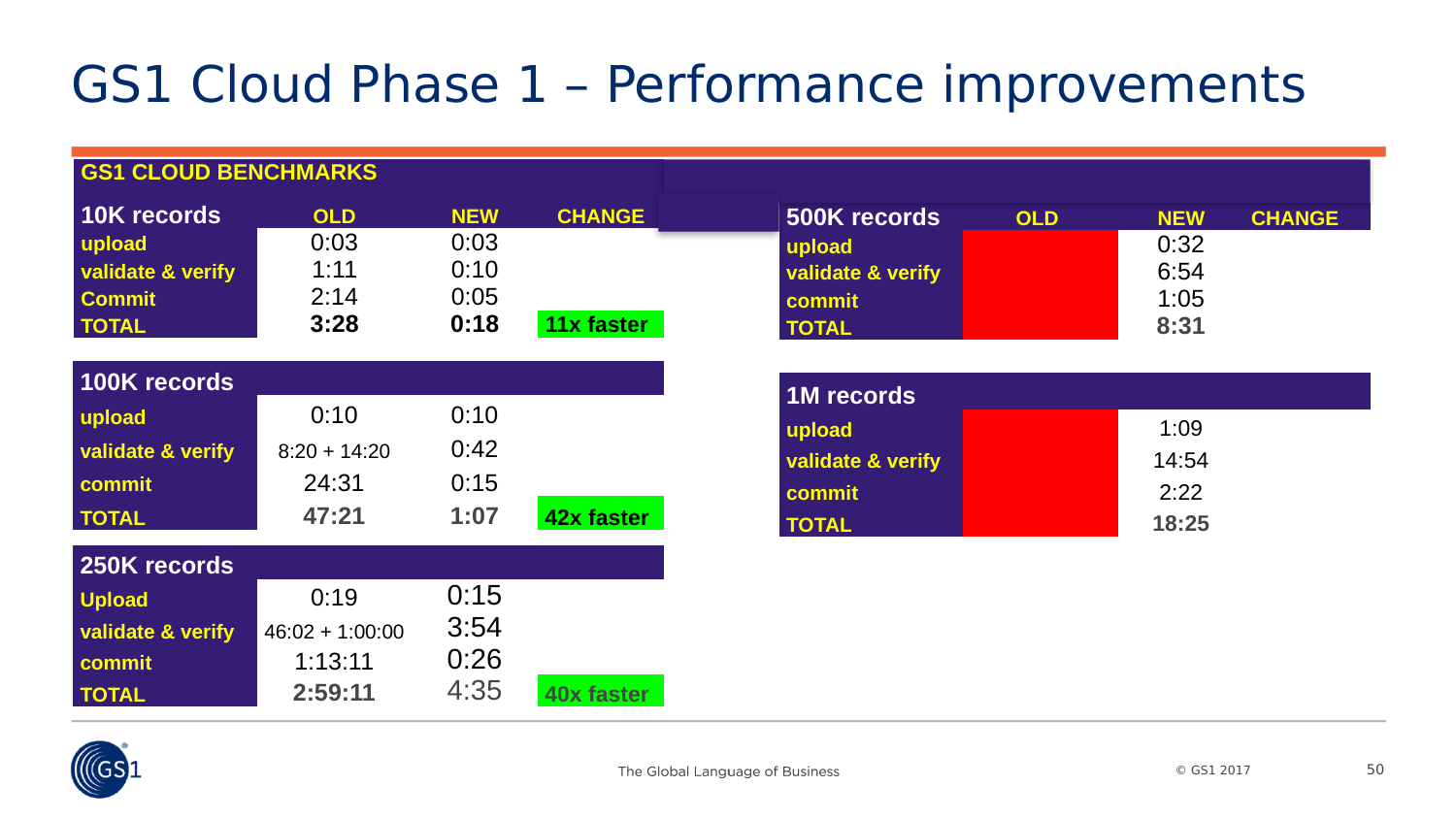

# GS1 Cloud Phase 1 – Performance improvements
| GS1 CLOUD BENCHMARKS |  |  |  |
| --- | --- | --- | --- |
|  |  |  |  |
| 10K records | OLD | NEW | CHANGE |
| upload | 0:03 | 0:03 |  |
| validate & verify | 1:11 | 0:10 |  |
| Commit | 2:14 | 0:05 |  |
| TOTAL | 3:28 | 0:18 | 11x faster |

| 500K records | OLD | NEW | CHANGE |
| --- | --- | --- | --- |
| upload |  | 0:32 |  |
| validate & verify |  | 6:54 |  |
| commit |  | 1:05 |  |
| TOTAL |  | 8:31 |  |
| 100K records |  |  |  |
| --- | --- | --- | --- |
| upload | 0:10 | 0:10 |  |
| validate & verify | 8:20 + 14:20 | 0:42 |  |
| commit | 24:31 | 0:15 |  |
| TOTAL | 47:21 | 1:07 | 42x faster |
|  |  |  |  |
| 250K records |  |  |  |
| 1M records |  |  |  |
| --- | --- | --- | --- |
| upload |  | 1:09 |  |
| validate & verify |  | 14:54 |  |
| commit |  | 2:22 |  |
| TOTAL |  | 18:25 |  |
| Upload | 0:19 | 0:15 |  |
| --- | --- | --- | --- |
| validate & verify | 46:02 + 1:00:00 | 3:54 |  |
| commit | 1:13:11 | 0:26 |  |
| TOTAL | 2:59:11 | 4:35 | 40x faster |
50